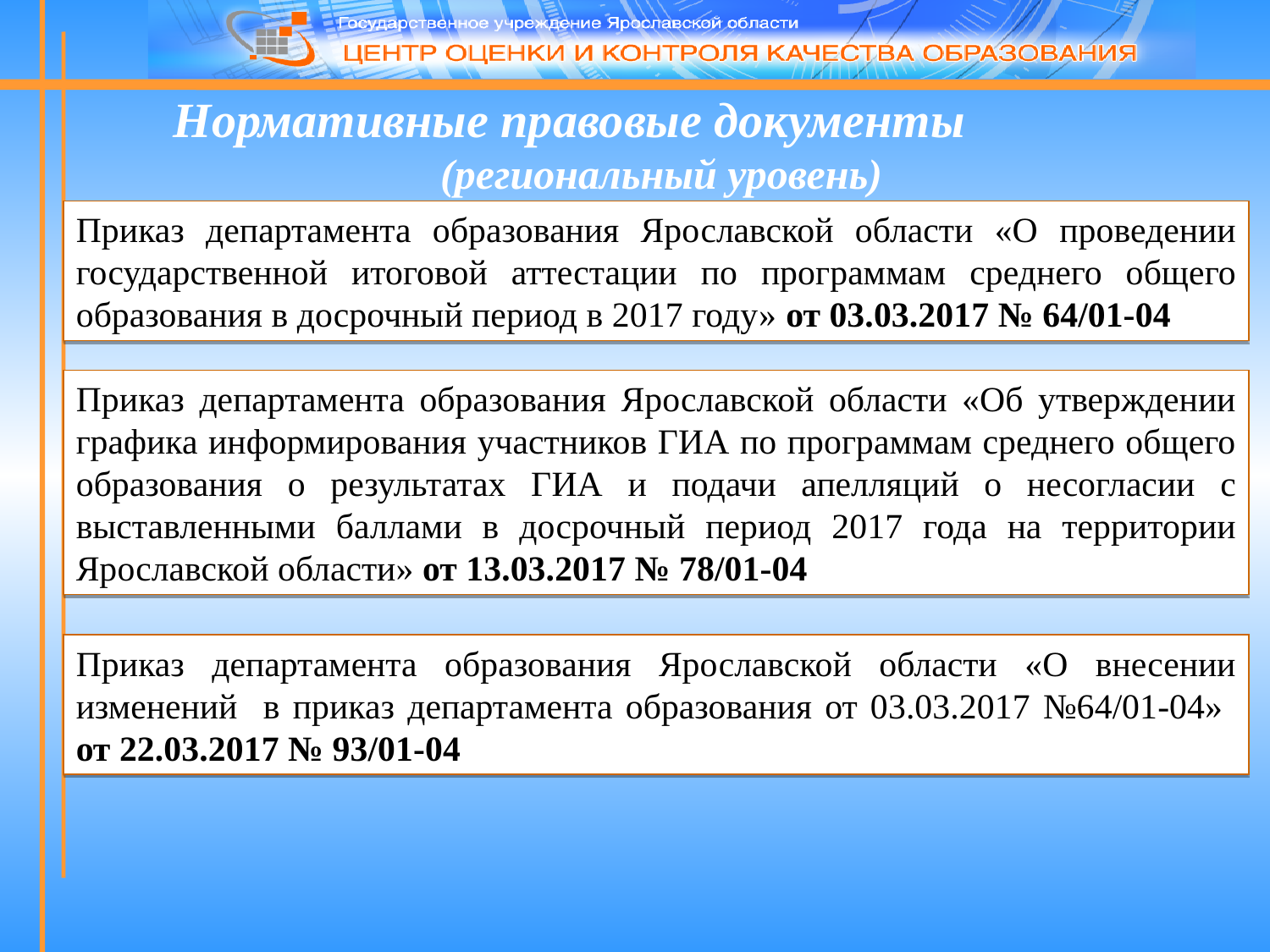

Нормативные правовые документы                (региональный уровень)
Приказ департамента образования Ярославской области «О проведении государственной итоговой аттестации по программам среднего общего образования в досрочный период в 2017 году» от 03.03.2017 № 64/01-04
Приказ департамента образования Ярославской области «Об утверждении графика информирования участников ГИА по программам среднего общего образования о результатах ГИА и подачи апелляций о несогласии с выставленными баллами в досрочный период 2017 года на территории Ярославской области» от 13.03.2017 № 78/01-04
Приказ департамента образования Ярославской области «О внесении изменений  в приказ департамента образования от 03.03.2017 №64/01-04»  от 22.03.2017 № 93/01-04